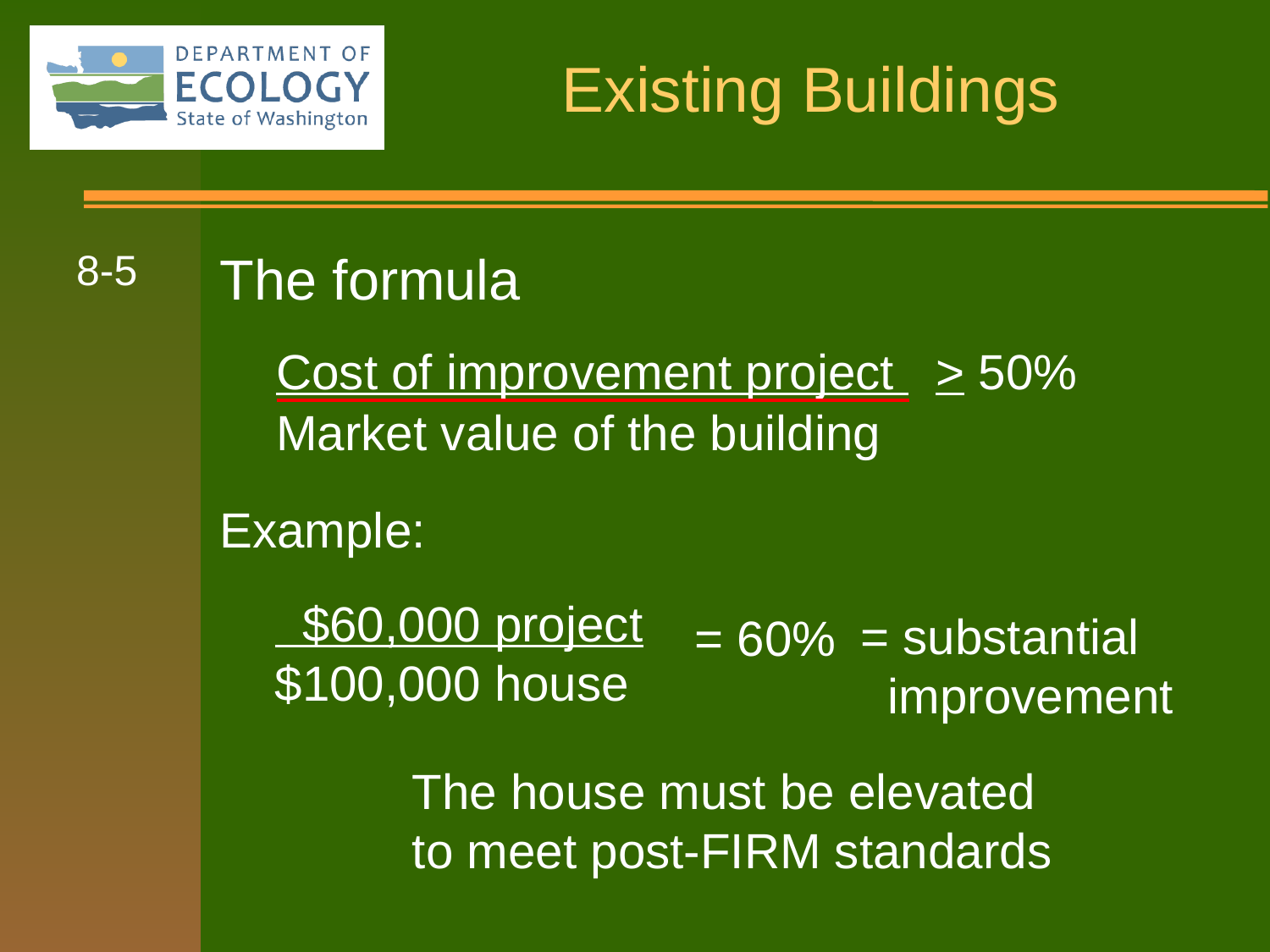

8-5
The formula
	Cost of improvement project   > 50%    Market value of the building
Example:
      $60,000 project
    $100,000 house
= substantial
  improvement
 = 60%
The house must be elevated to meet post-FIRM standards